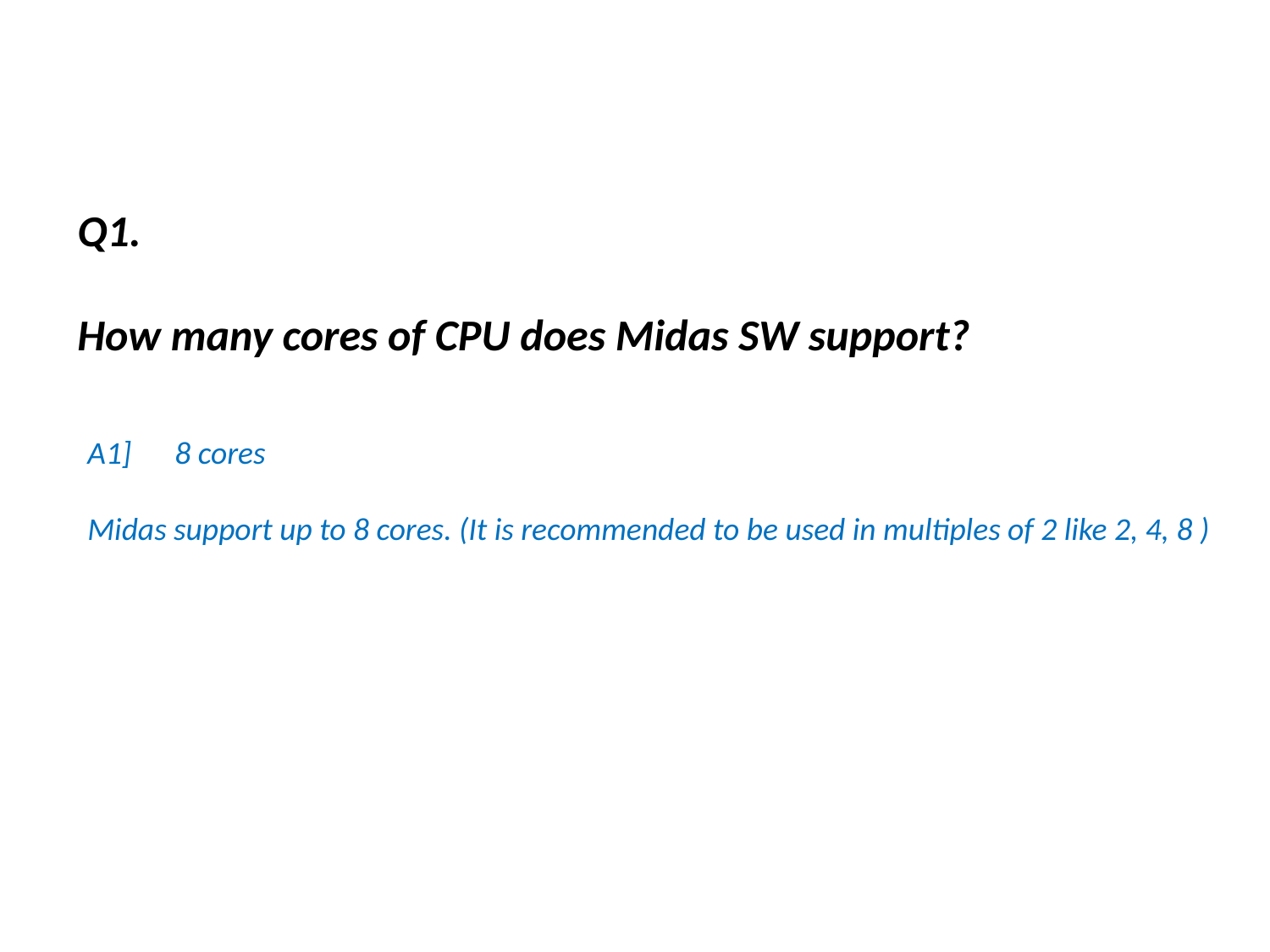

Q1.
How many cores of CPU does Midas SW support?
A1]      8 cores

Midas support up to 8 cores. (It is recommended to be used in multiples of 2 like 2, 4, 8 )